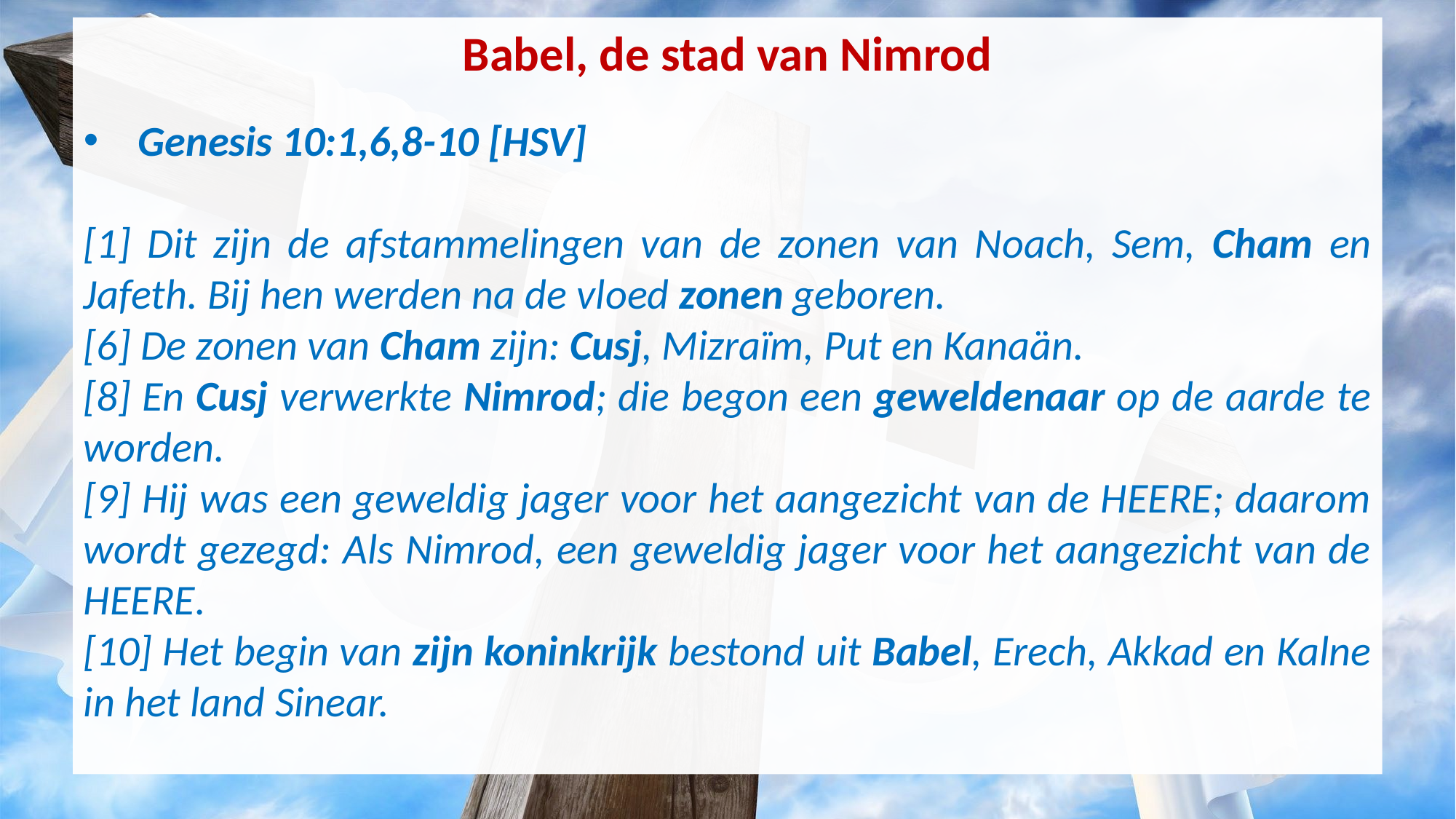

Babel, de stad van Nimrod

Genesis 10:1,6,8-10 [HSV]

[1] Dit zijn de afstammelingen van de zonen van Noach, Sem, Cham en Jafeth. Bij hen werden na de vloed zonen geboren.
[6] De zonen van Cham zijn: Cusj, Mizraïm, Put en Kanaän.
[8] En Cusj verwerkte Nimrod; die begon een geweldenaar op de aarde te worden.
[9] Hij was een geweldig jager voor het aangezicht van de HEERE; daarom wordt gezegd: Als Nimrod, een geweldig jager voor het aangezicht van de HEERE.
[10] Het begin van zijn koninkrijk bestond uit Babel, Erech, Akkad en Kalne in het land Sinear.